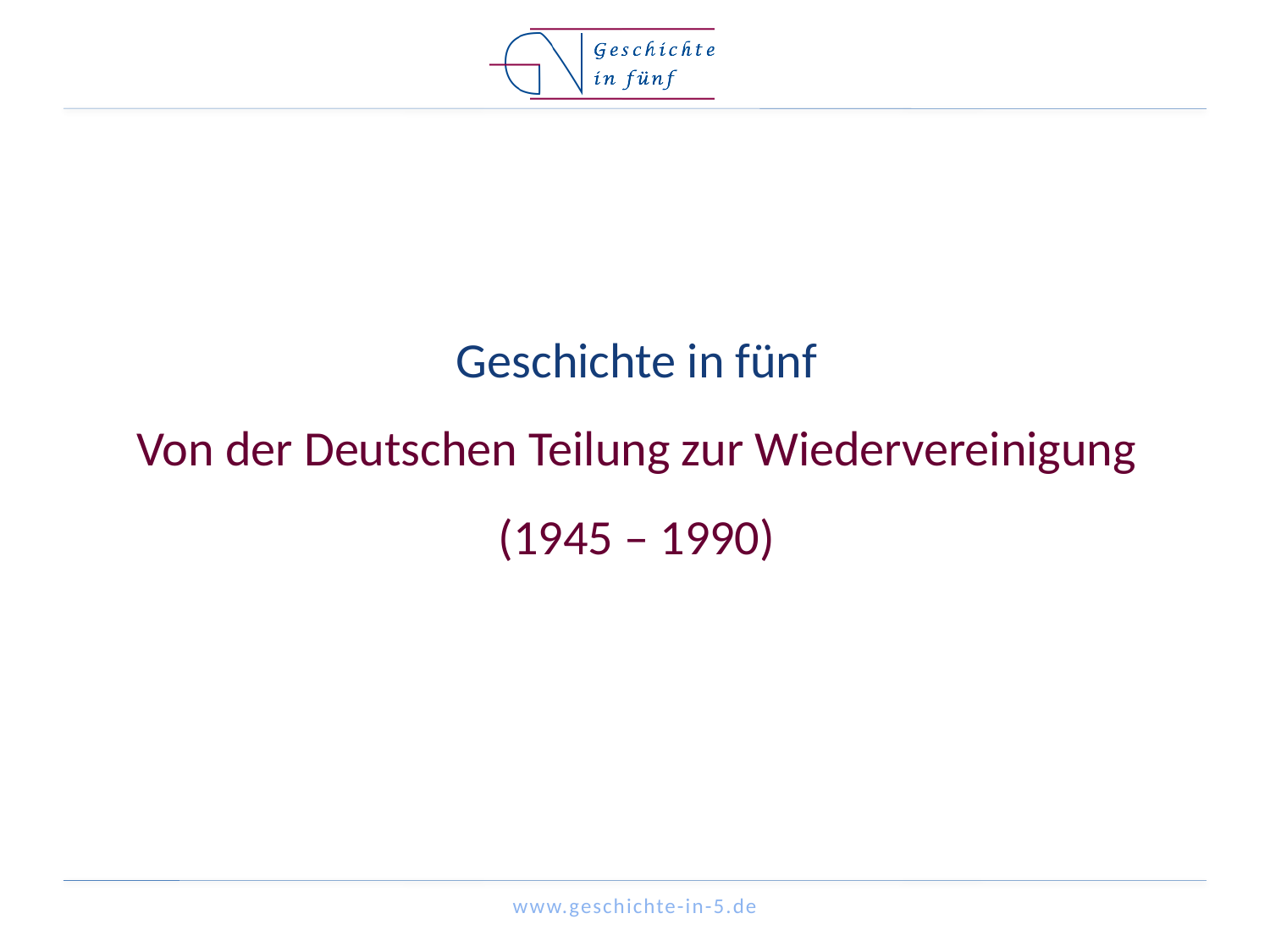

# Geschichte in fünf Von der Deutschen Teilung zur Wiedervereinigung (1945 – 1990)